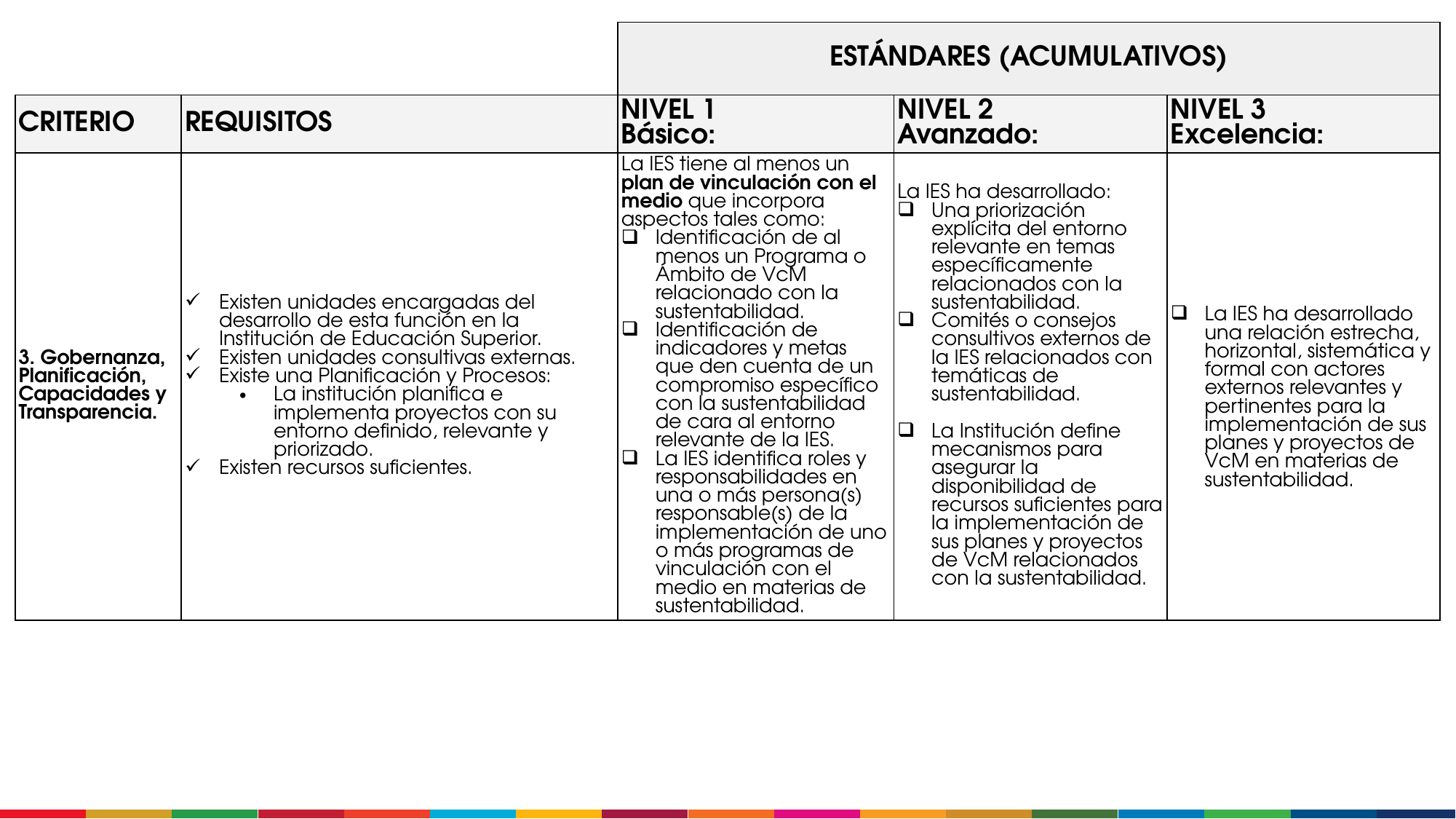

|  |  | ESTÁNDARES (ACUMULATIVOS) |  |  |
| --- | --- | --- | --- | --- |
| CRITERIO | REQUISITOS | NIVEL 1 Básico: | NIVEL 2 Avanzado: | NIVEL 3 Excelencia: |
| 3. Gobernanza, Planificación, Capacidades y Transparencia. | Existen unidades encargadas del desarrollo de esta función en la Institución de Educación Superior. Existen unidades consultivas externas. Existe una Planificación y Procesos: La institución planifica e implementa proyectos con su entorno definido, relevante y priorizado. Existen recursos suficientes. | La IES tiene al menos un plan de vinculación con el medio que incorpora aspectos tales como: Identificación de al menos un Programa o Ámbito de VcM relacionado con la sustentabilidad. Identificación de indicadores y metas que den cuenta de un compromiso específico con la sustentabilidad de cara al entorno relevante de la IES. La IES identifica roles y responsabilidades en una o más persona(s) responsable(s) de la implementación de uno o más programas de vinculación con el medio en materias de sustentabilidad. | La IES ha desarrollado: Una priorización explícita del entorno relevante en temas específicamente relacionados con la sustentabilidad. Comités o consejos consultivos externos de la IES relacionados con temáticas de sustentabilidad. La Institución define mecanismos para asegurar la disponibilidad de recursos suficientes para la implementación de sus planes y proyectos de VcM relacionados con la sustentabilidad. | La IES ha desarrollado una relación estrecha, horizontal, sistemática y formal con actores externos relevantes y pertinentes para la implementación de sus planes y proyectos de VcM en materias de sustentabilidad. |